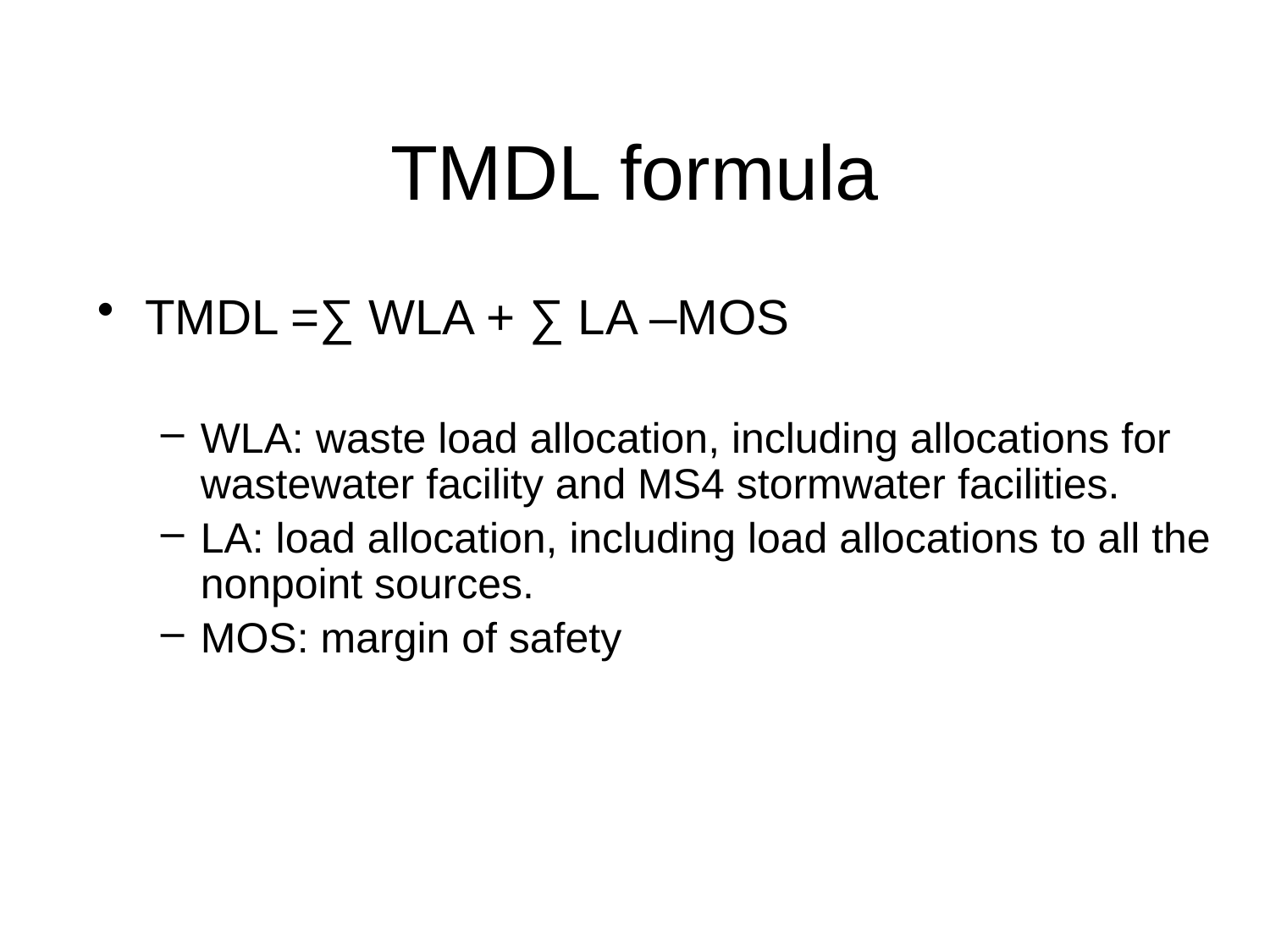

# TMDL formula
TMDL =∑ WLA + ∑ LA –MOS

WLA: waste load allocation, including allocations for wastewater facility and MS4 stormwater facilities.
LA: load allocation, including load allocations to all the nonpoint sources.
MOS: margin of safety